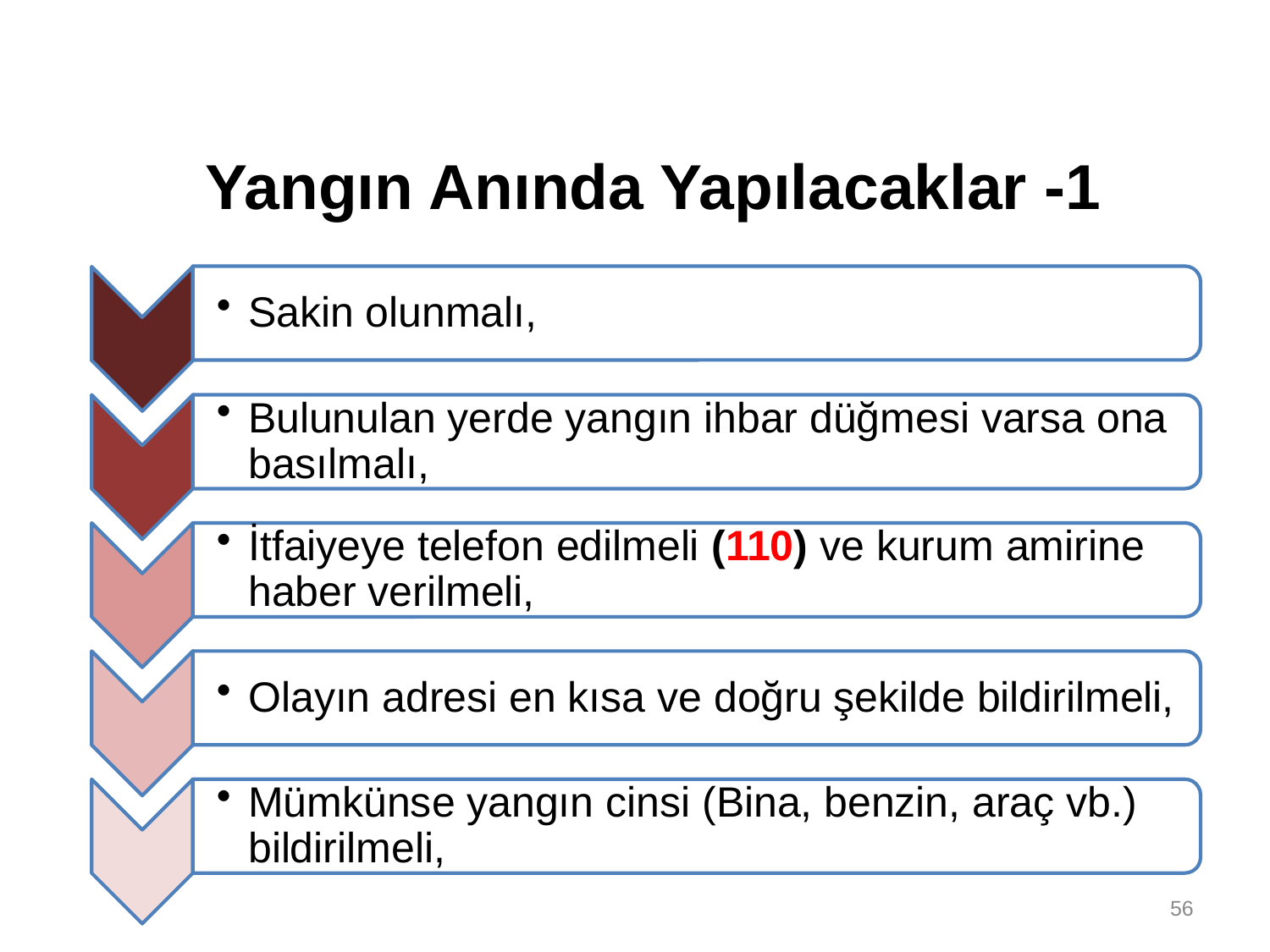

Yangın Anında Yapılacaklar -1

Sakin olunmalı,

Bulunulan yerde yangın ihbar düğmesi varsa ona basılmalı,

İtfaiyeye telefon edilmeli (110) ve kurum amirine haber verilmeli,

Olayın adresi en kısa ve doğru şekilde bildirilmeli,

Mümkünse yangın cinsi (Bina, benzin, araç vb.) bildirilmeli,
56